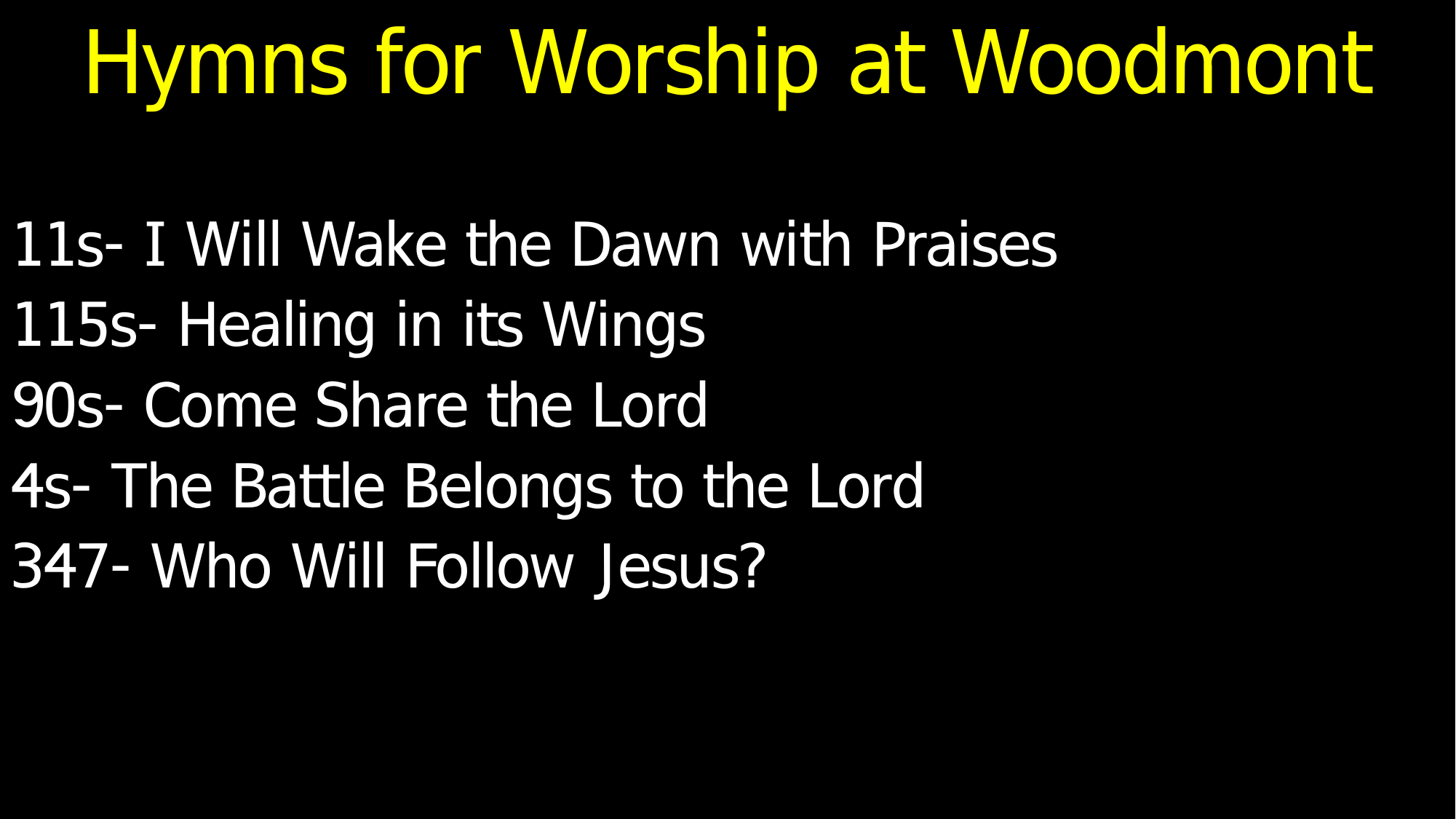

# Hymns for Worship at Woodmont

11s- I Will Wake the Dawn with Praises
115s- Healing in its Wings
90s- Come Share the Lord
4s- The Battle Belongs to the Lord
347- Who Will Follow Jesus?